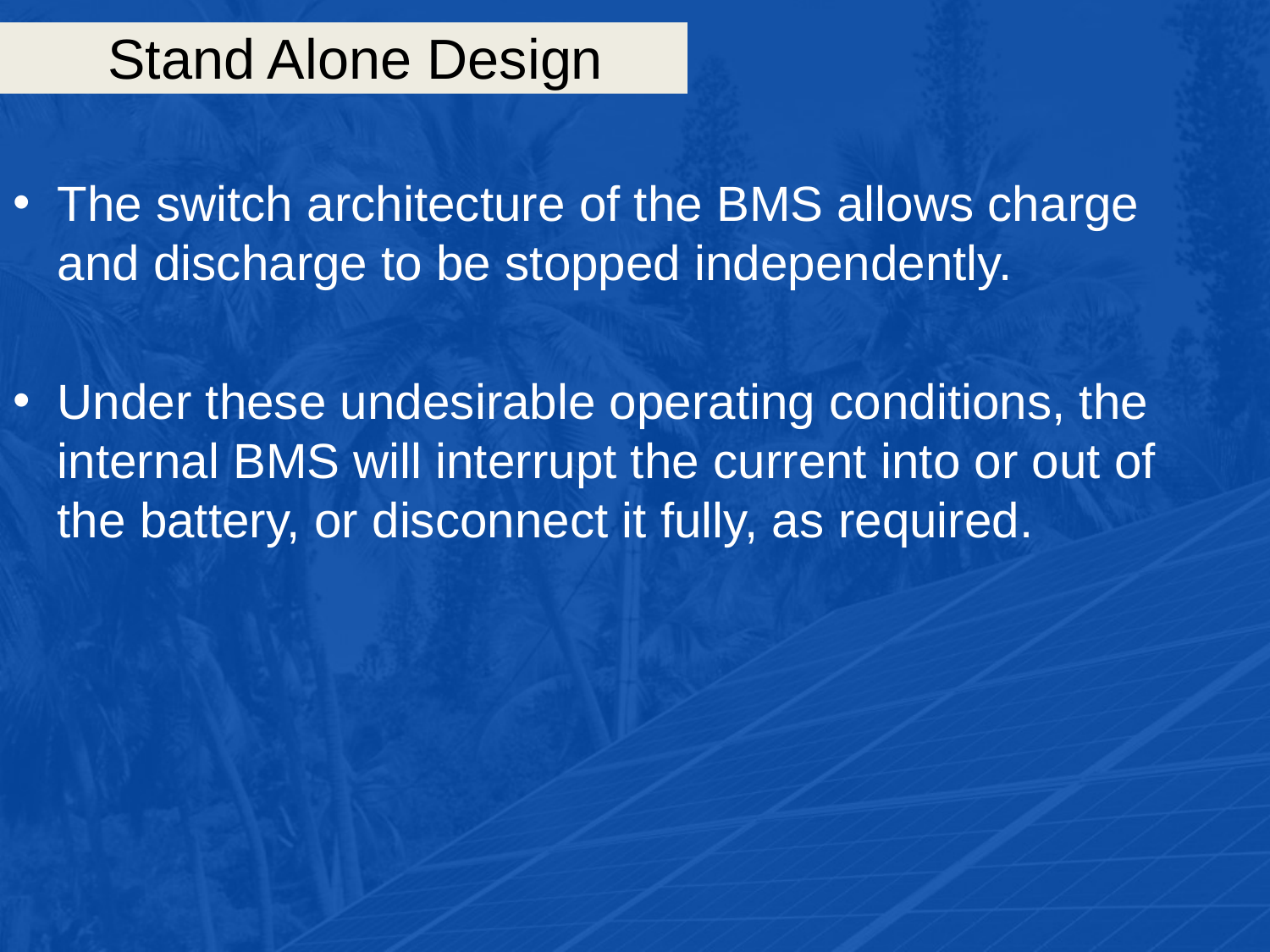

# Stand Alone Design
The switch architecture of the BMS allows charge and discharge to be stopped independently.

Under these undesirable operating conditions, the internal BMS will interrupt the current into or out of the battery, or disconnect it fully, as required.